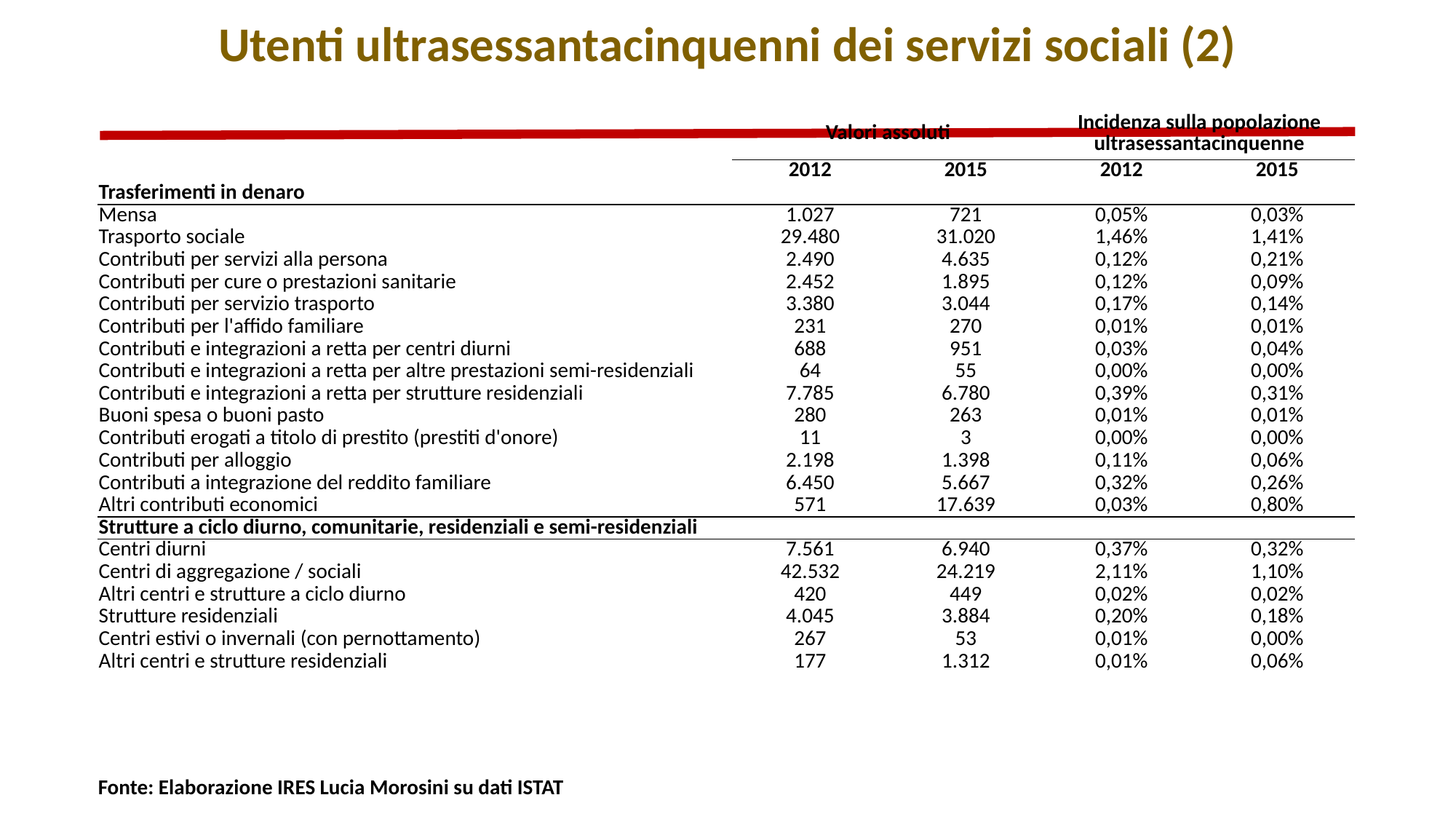

# Utenti ultrasessantacinquenni dei servizi sociali (2)
|  | Valori assoluti |  | Incidenza sulla popolazione ultrasessantacinquenne |  |
| --- | --- | --- | --- | --- |
|  | 2012 | 2015 | 2012 | 2015 |
| Trasferimenti in denaro |  |  |  |  |
| Mensa | 1.027 | 721 | 0,05% | 0,03% |
| Trasporto sociale | 29.480 | 31.020 | 1,46% | 1,41% |
| Contributi per servizi alla persona | 2.490 | 4.635 | 0,12% | 0,21% |
| Contributi per cure o prestazioni sanitarie | 2.452 | 1.895 | 0,12% | 0,09% |
| Contributi per servizio trasporto | 3.380 | 3.044 | 0,17% | 0,14% |
| Contributi per l'affido familiare | 231 | 270 | 0,01% | 0,01% |
| Contributi e integrazioni a retta per centri diurni | 688 | 951 | 0,03% | 0,04% |
| Contributi e integrazioni a retta per altre prestazioni semi-residenziali | 64 | 55 | 0,00% | 0,00% |
| Contributi e integrazioni a retta per strutture residenziali | 7.785 | 6.780 | 0,39% | 0,31% |
| Buoni spesa o buoni pasto | 280 | 263 | 0,01% | 0,01% |
| Contributi erogati a titolo di prestito (prestiti d'onore) | 11 | 3 | 0,00% | 0,00% |
| Contributi per alloggio | 2.198 | 1.398 | 0,11% | 0,06% |
| Contributi a integrazione del reddito familiare | 6.450 | 5.667 | 0,32% | 0,26% |
| Altri contributi economici | 571 | 17.639 | 0,03% | 0,80% |
| Strutture a ciclo diurno, comunitarie, residenziali e semi-residenziali |  |  |  |  |
| Centri diurni | 7.561 | 6.940 | 0,37% | 0,32% |
| Centri di aggregazione / sociali | 42.532 | 24.219 | 2,11% | 1,10% |
| Altri centri e strutture a ciclo diurno | 420 | 449 | 0,02% | 0,02% |
| Strutture residenziali | 4.045 | 3.884 | 0,20% | 0,18% |
| Centri estivi o invernali (con pernottamento) | 267 | 53 | 0,01% | 0,00% |
| Altri centri e strutture residenziali | 177 | 1.312 | 0,01% | 0,06% |
Fonte: Elaborazione IRES Lucia Morosini su dati ISTAT